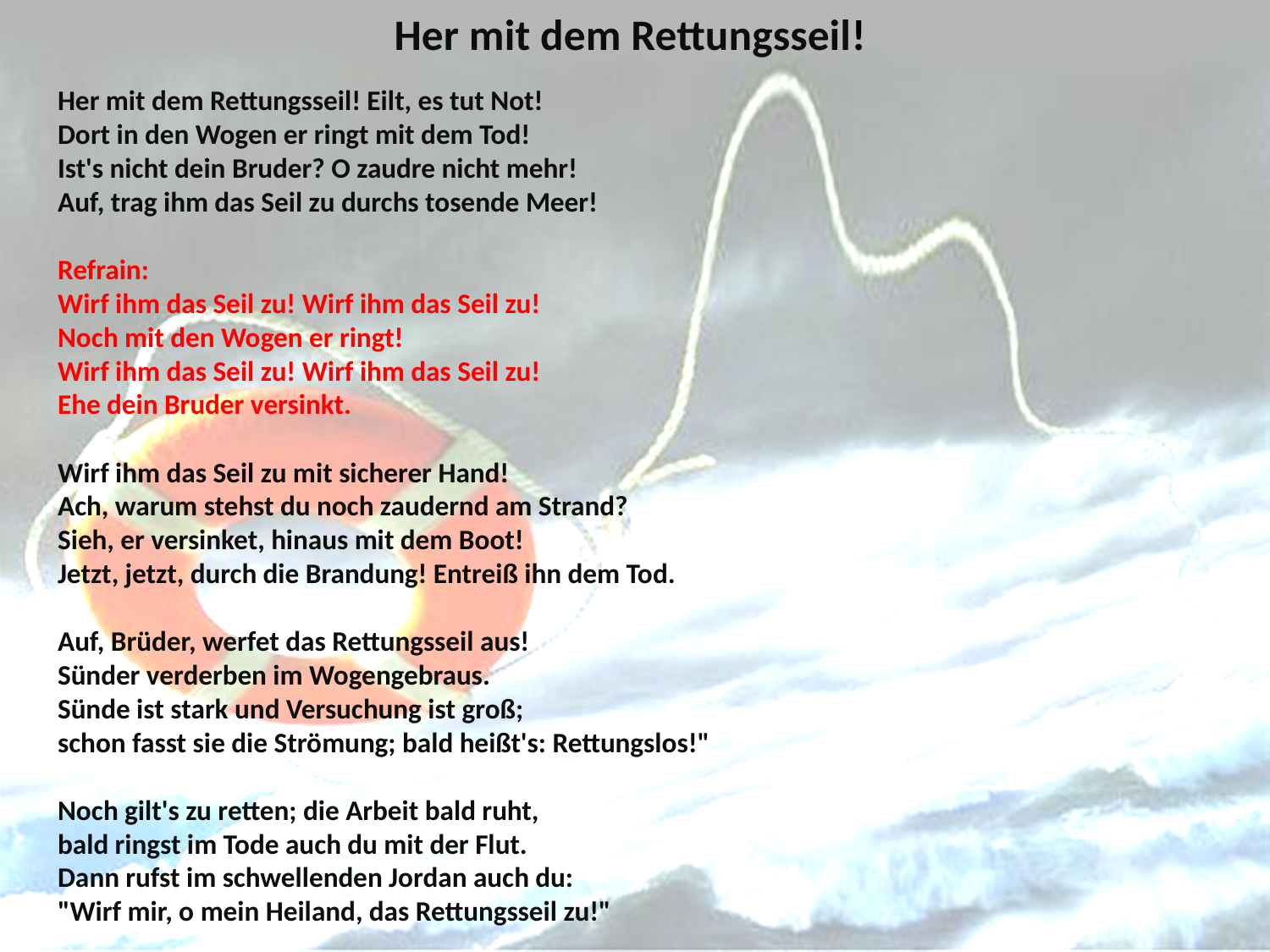

# Her mit dem Rettungsseil!
Her mit dem Rettungsseil! Eilt, es tut Not!
Dort in den Wogen er ringt mit dem Tod!
Ist's nicht dein Bruder? O zaudre nicht mehr!
Auf, trag ihm das Seil zu durchs tosende Meer!
Refrain:                                                                                         Wirf ihm das Seil zu! Wirf ihm das Seil zu!
Noch mit den Wogen er ringt!
Wirf ihm das Seil zu! Wirf ihm das Seil zu!
Ehe dein Bruder versinkt.
Wirf ihm das Seil zu mit sicherer Hand!
Ach, warum stehst du noch zaudernd am Strand?
Sieh, er versinket, hinaus mit dem Boot!
Jetzt, jetzt, durch die Brandung! Entreiß ihn dem Tod.
Auf, Brüder, werfet das Rettungsseil aus!
Sünder verderben im Wogengebraus.
Sünde ist stark und Versuchung ist groß;
schon fasst sie die Strömung; bald heißt's: Rettungslos!"
Noch gilt's zu retten; die Arbeit bald ruht,
bald ringst im Tode auch du mit der Flut.
Dann rufst im schwellenden Jordan auch du:
"Wirf mir, o mein Heiland, das Rettungsseil zu!"